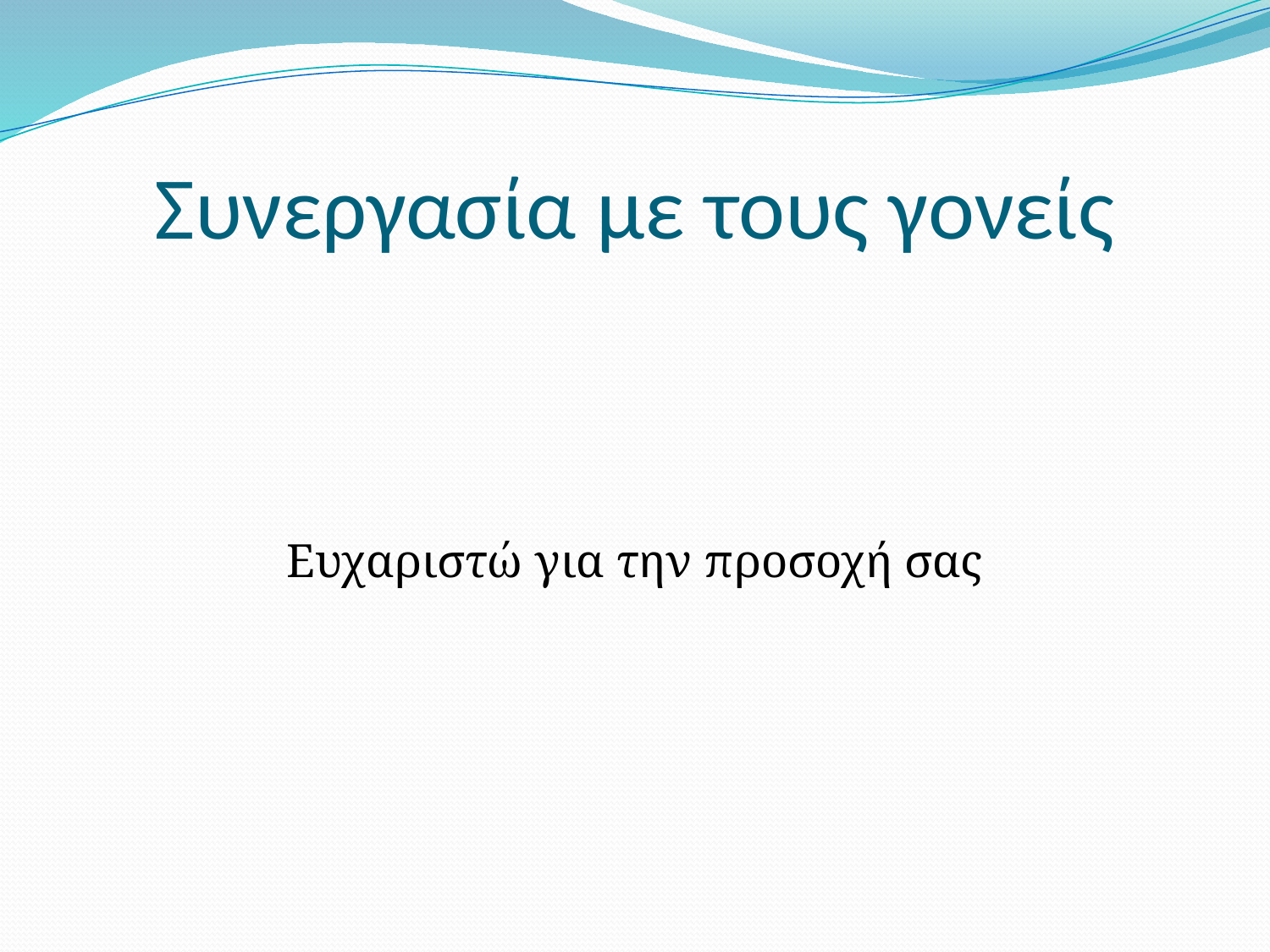

# Συνεργασία με τους γονείς

Ευχαριστώ για την προσοχή σας